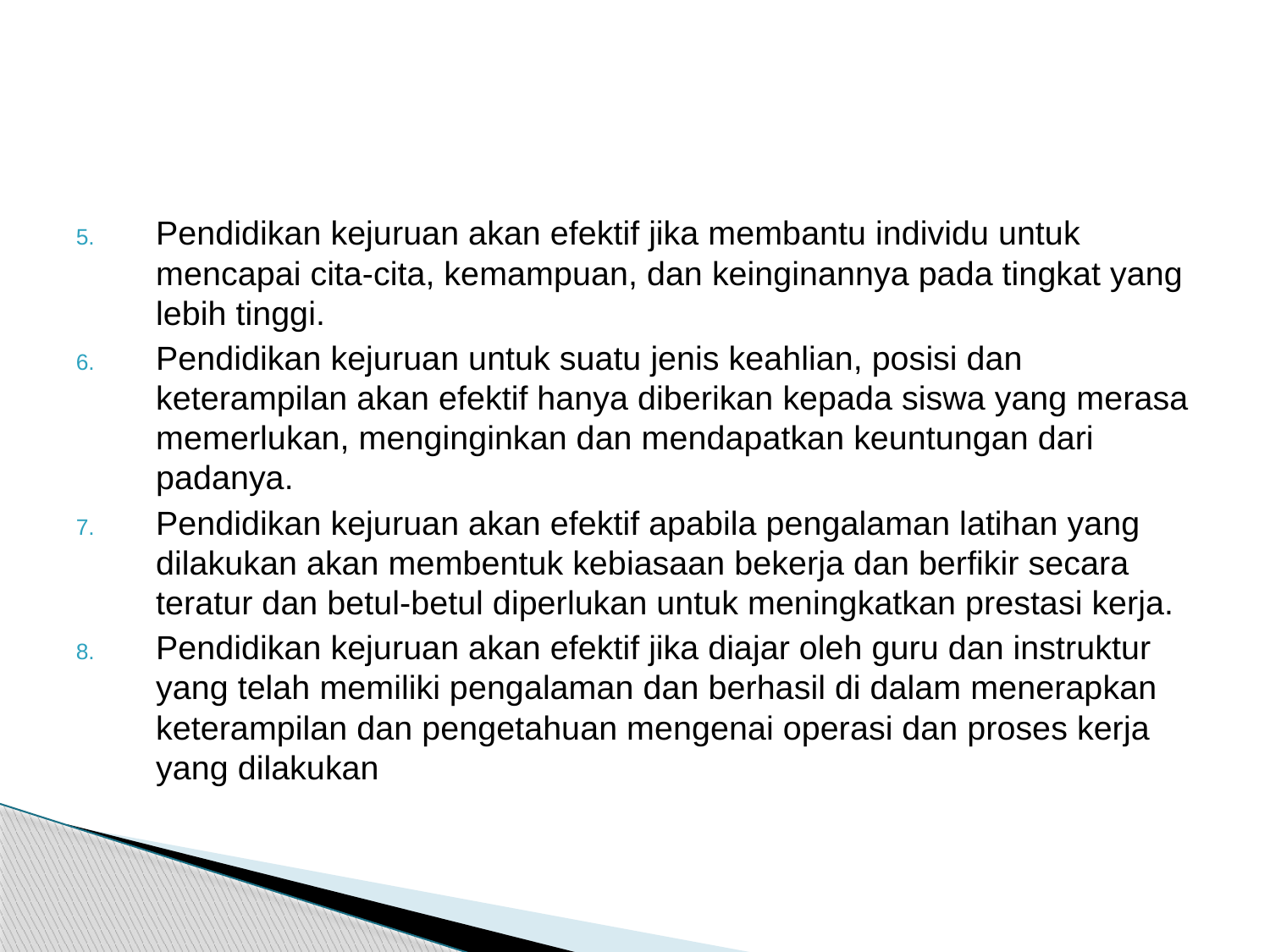

#
Pendidikan kejuruan akan efektif jika membantu individu untuk mencapai cita-cita, kemampuan, dan keinginannya pada tingkat yang lebih tinggi.
Pendidikan kejuruan untuk suatu jenis keahlian, posisi dan keterampilan akan efektif hanya diberikan kepada siswa yang merasa memerlukan, menginginkan dan mendapatkan keuntungan dari padanya.
Pendidikan kejuruan akan efektif apabila pengalaman latihan yang dilakukan akan membentuk kebiasaan bekerja dan berfikir secara teratur dan betul-betul diperlukan untuk meningkatkan prestasi kerja.
Pendidikan kejuruan akan efektif jika diajar oleh guru dan instruktur yang telah memiliki pengalaman dan berhasil di dalam menerapkan keterampilan dan pengetahuan mengenai operasi dan proses kerja yang dilakukan